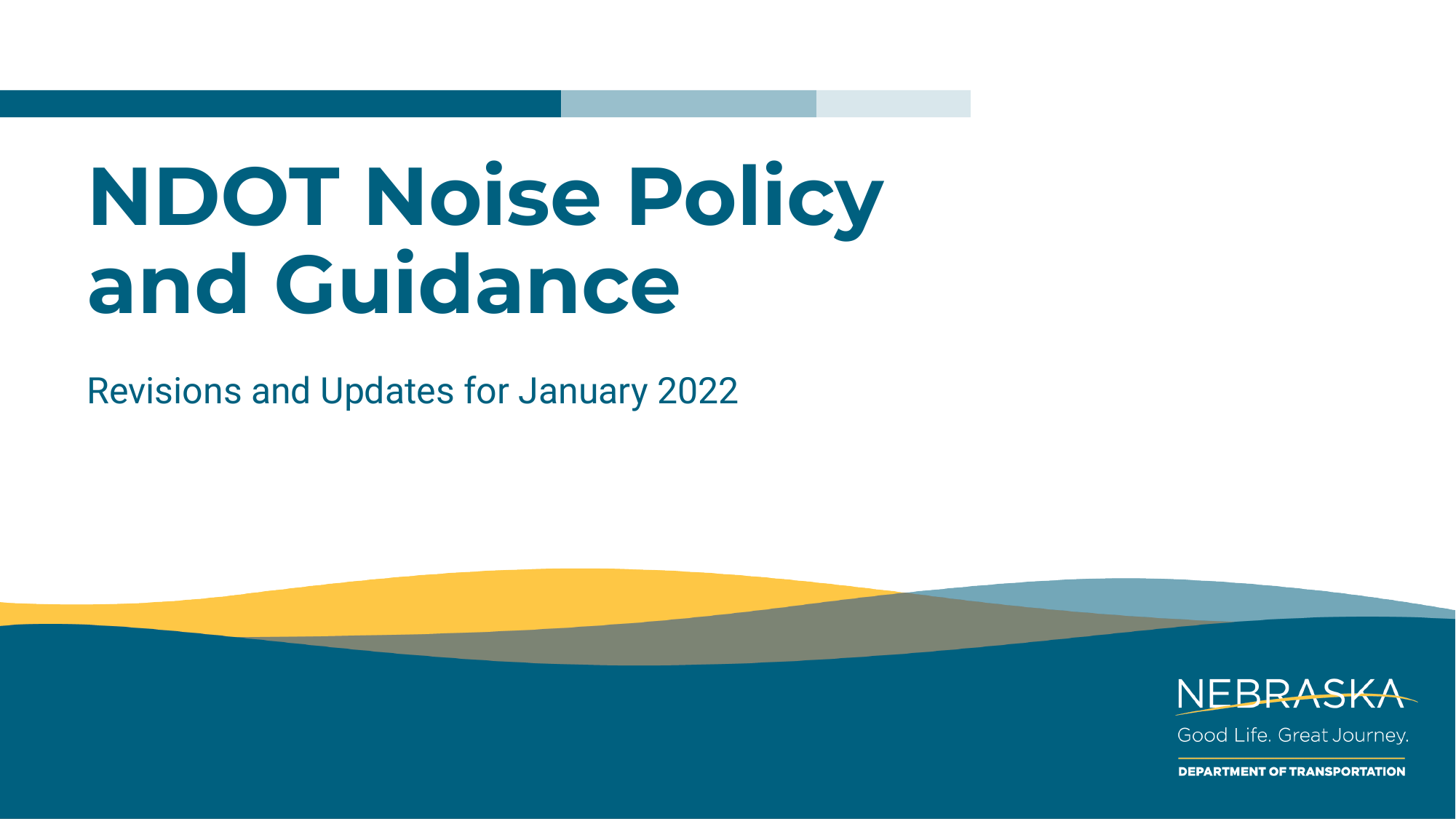

# NDOT Noise Policy and Guidance
Revisions and Updates for January 2022